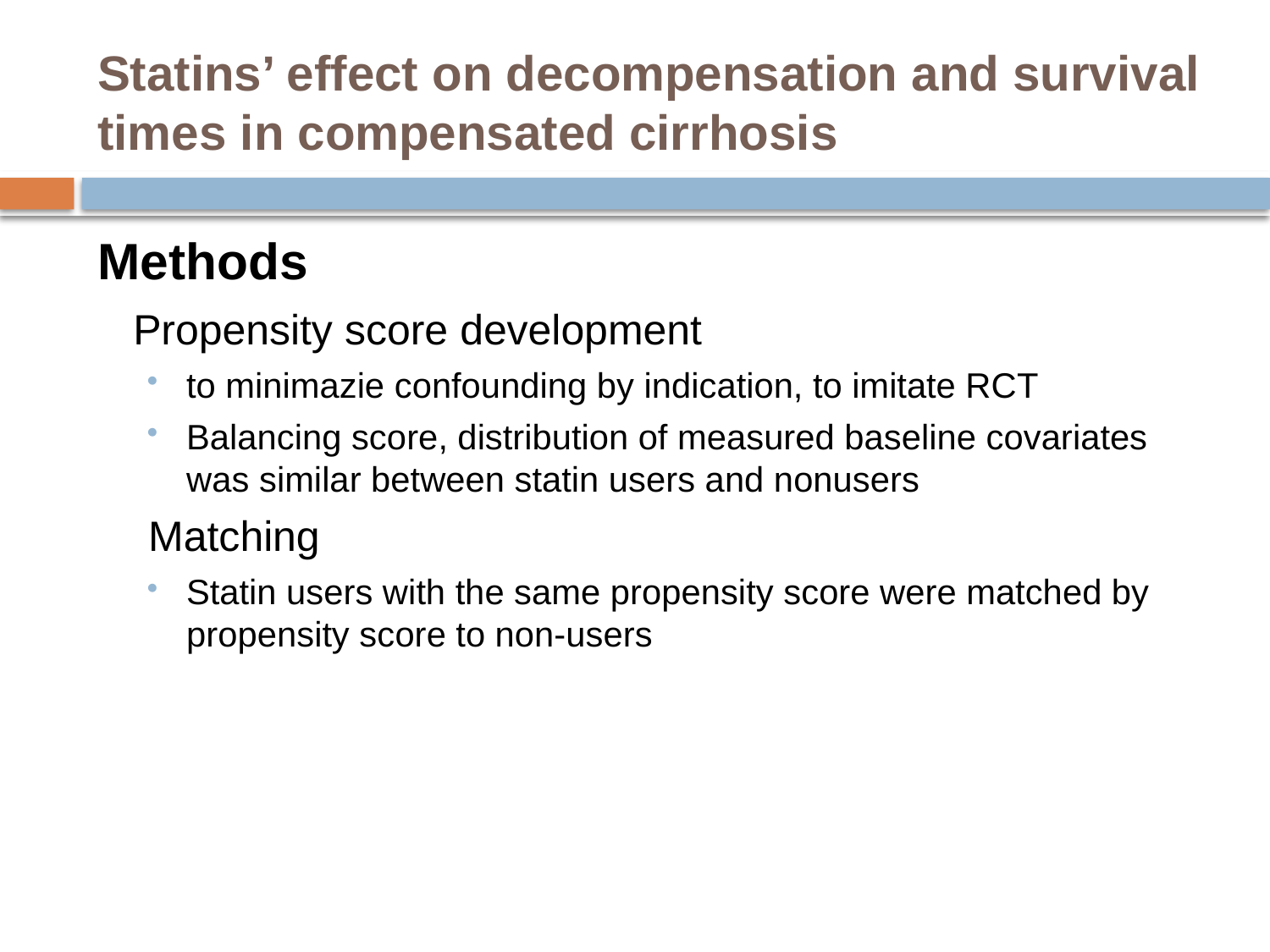

# Statins’ effect on decompensation and survival times in compensated cirrhosis
Methods
   Propensity score development
to minimazie confounding by indication, to imitate RCT
Balancing score, distribution of measured baseline covariates was similar between statin users and nonusers
Matching
Statin users with the same propensity score were matched by propensity score to non-users